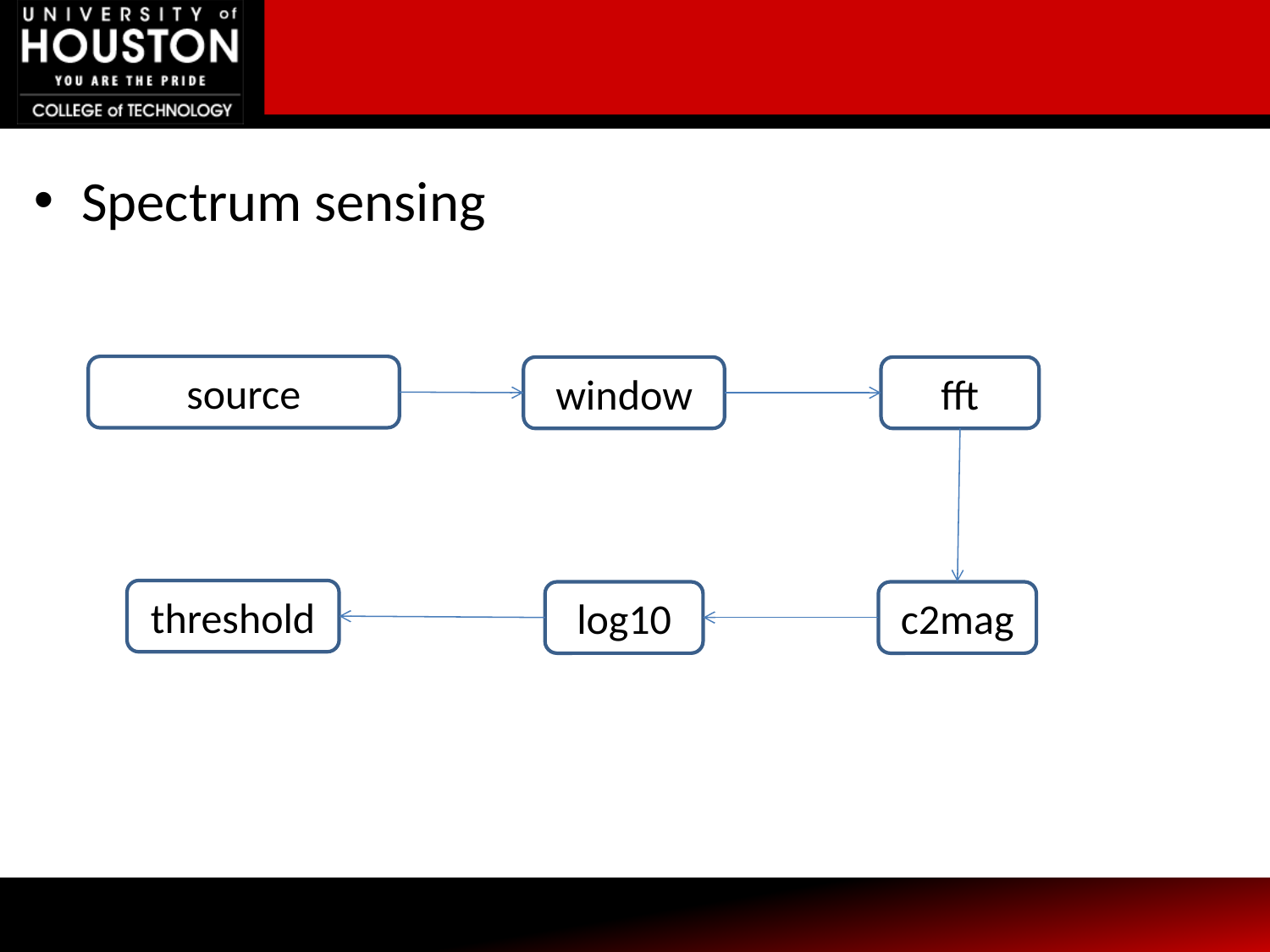

Spectrum sensing

source
window
fft
threshold
c2mag
log10